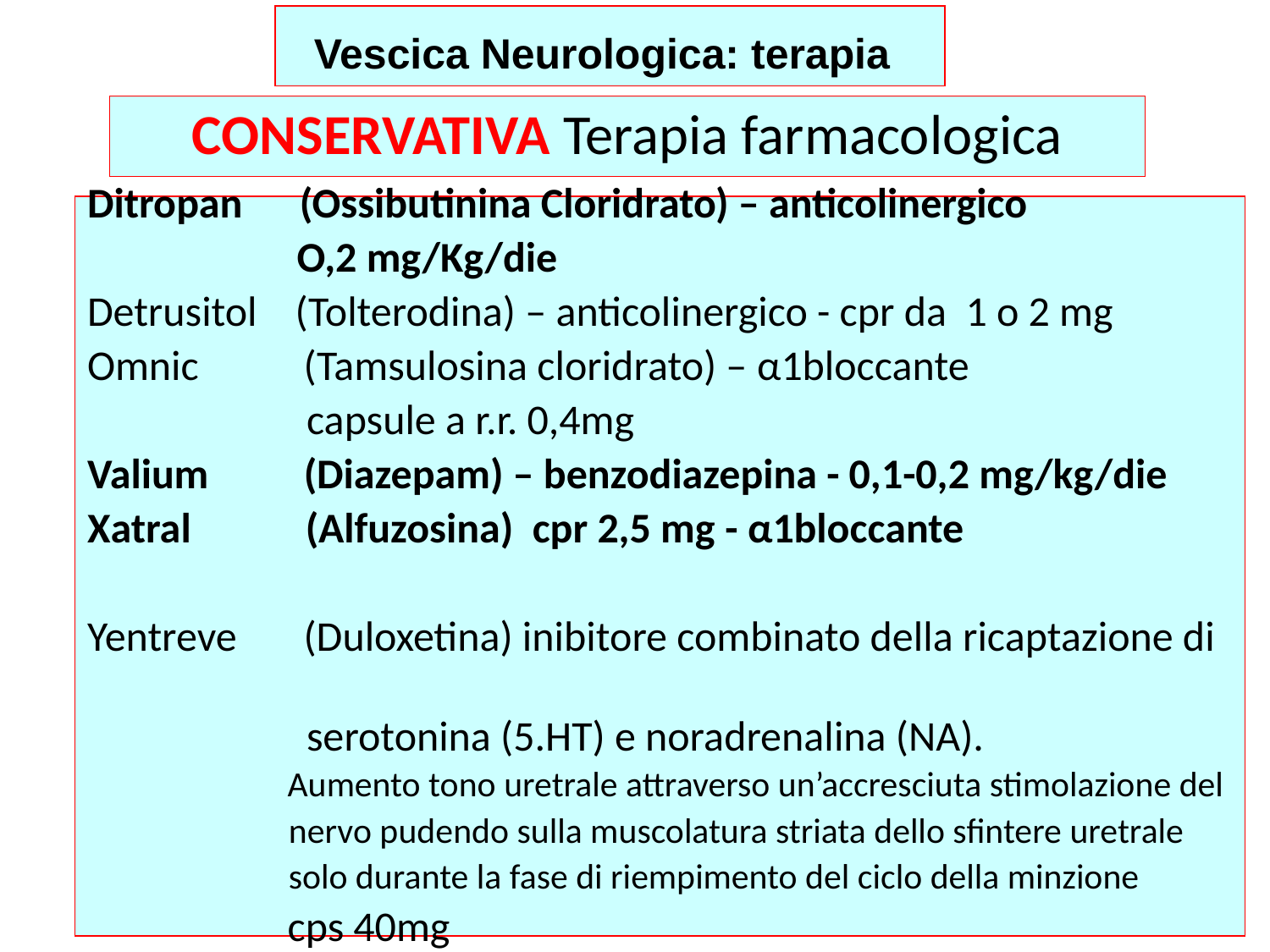

Vescica Neurologica: terapia
CONSERVATIVA Terapia farmacologica
Ditropan      (Ossibutinina Cloridrato) – anticolinergico
                      O,2 mg/Kg/die
Detrusitol    (Tolterodina) – anticolinergico - cpr da  1 o 2 mg
Omnic           (Tamsulosina cloridrato) – α1bloccante
                       capsule a r.r. 0,4mg
Valium          (Diazepam) – benzodiazepina - 0,1-0,2 mg/kg/die
Xatral            (Alfuzosina)  cpr 2,5 mg - α1bloccante

Yentreve       (Duloxetina) inibitore combinato della ricaptazione di
                       serotonina (5.HT) e noradrenalina (NA).
                Aumento tono uretrale attraverso un’accresciuta stimolazione del
                         nervo pudendo sulla muscolatura striata dello sfintere uretrale
                         solo durante la fase di riempimento del ciclo della minzione
                     cps 40mg